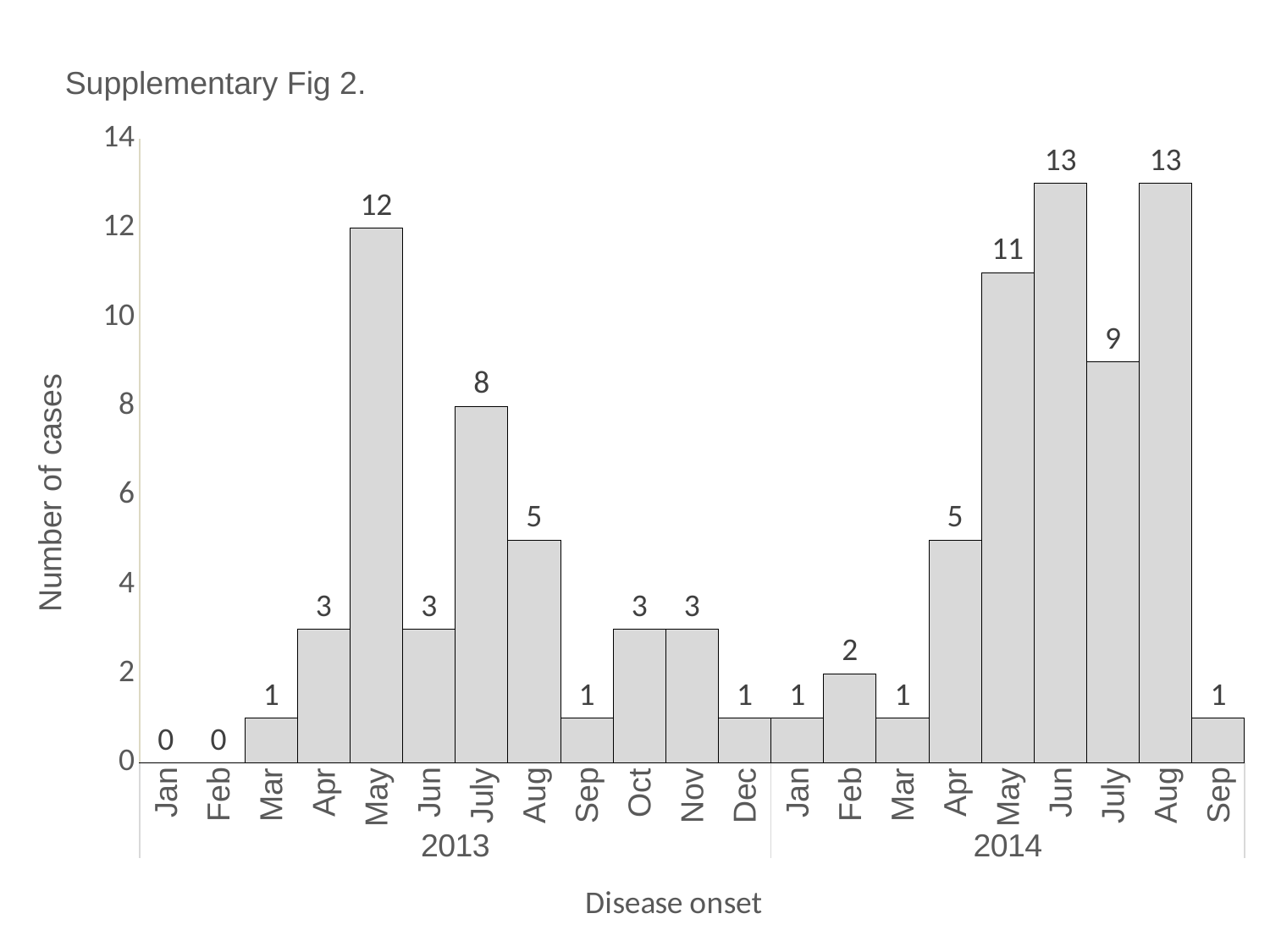

Supplementary Fig 2.

### Chart

| Category |  |
|---|---|
| Jan | 0.0 |
| Feb | 0.0 |
| Mar | 1.0 |
| Apr | 3.0 |
| May | 12.0 |
| Jun | 3.0 |
| July | 8.0 |
| Aug | 5.0 |
| Sep | 1.0 |
| Oct | 3.0 |
| Nov | 3.0 |
| Dec | 1.0 |
| Jan | 1.0 |
| Feb | 2.0 |
| Mar | 1.0 |
| Apr | 5.0 |
| May | 11.0 |
| Jun | 13.0 |
| July | 9.0 |
| Aug | 13.0 |
| Sep | 1.0 |